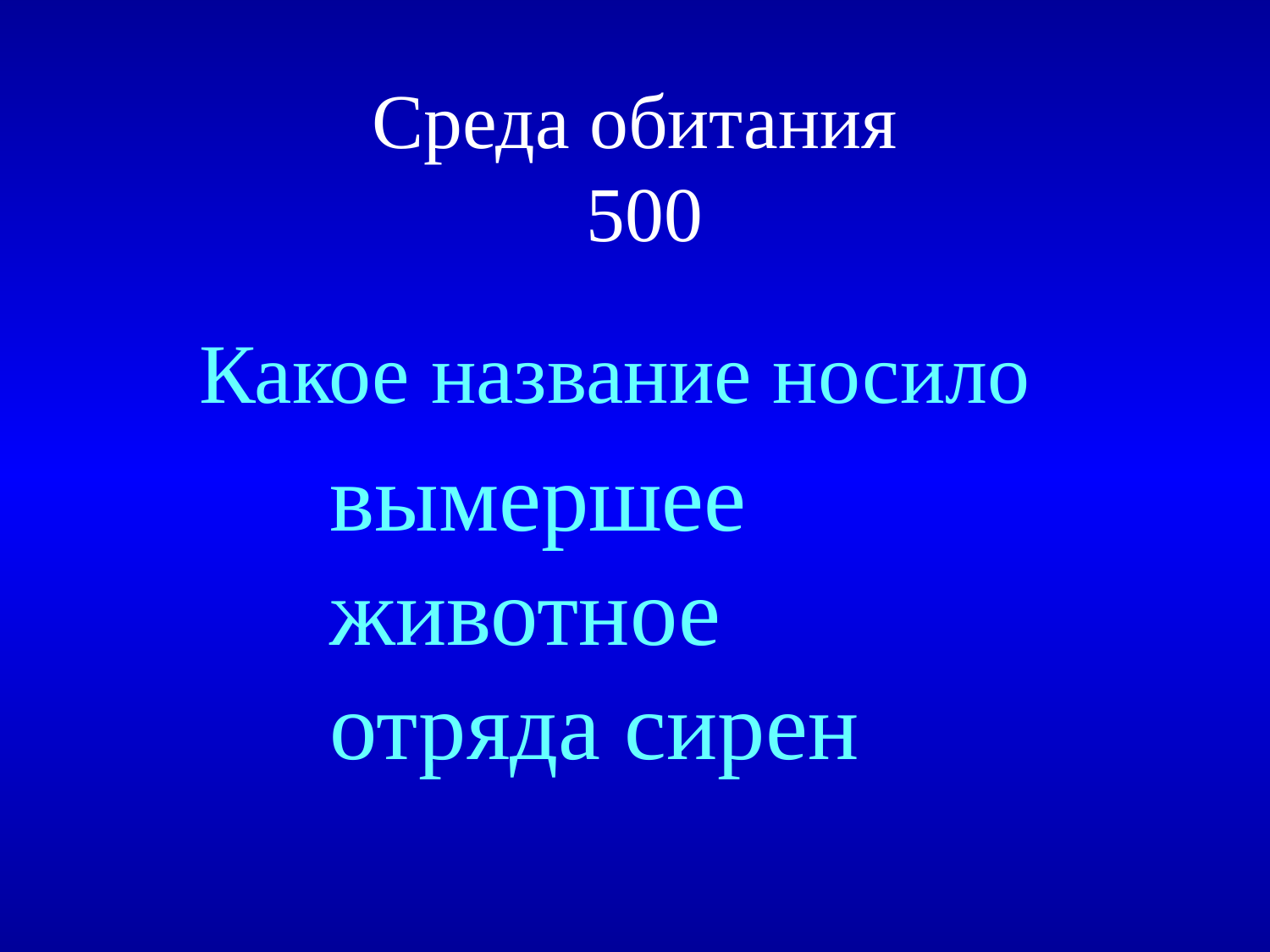

# Среда обитания 500
Какое название носило

вымершее животное отряда сирен